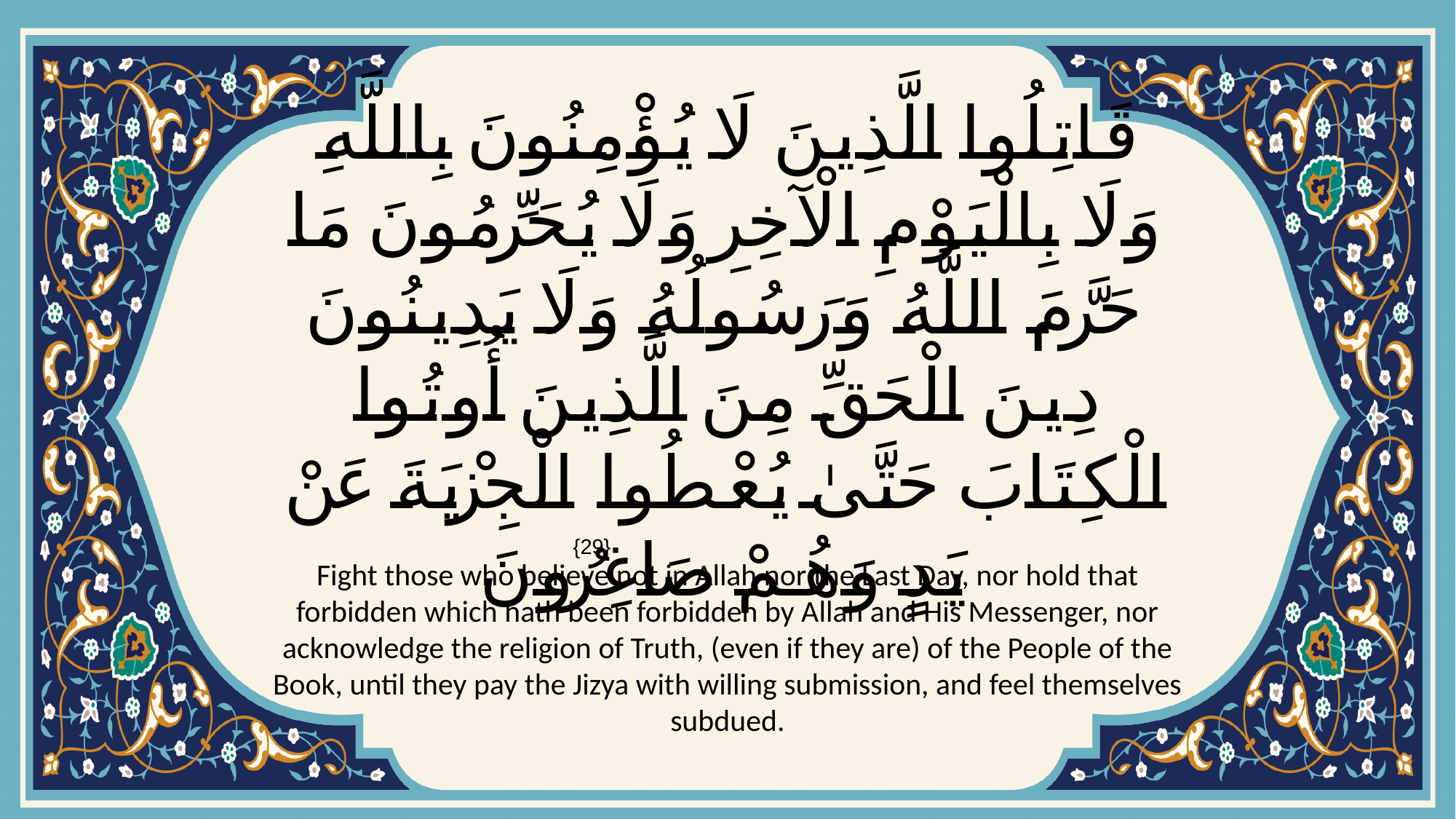

# قَاتِلُوا الَّذِينَ لَا يُؤْمِنُونَ بِاللَّهِ وَلَا بِالْيَوْمِ الْآخِرِ وَلَا يُحَرِّمُونَ مَا حَرَّمَ اللَّهُ وَرَسُولُهُ وَلَا يَدِينُونَ دِينَ الْحَقِّ مِنَ الَّذِينَ أُوتُوا الْكِتَابَ حَتَّىٰ يُعْطُوا الْجِزْيَةَ عَنْ يَدٍ وَهُمْ صَاغِرُونَ
{29}
Fight those who believe not in Allah nor the Last Day, nor hold that forbidden which hath been forbidden by Allah and His Messenger, nor acknowledge the religion of Truth, (even if they are) of the People of the Book, until they pay the Jizya with willing submission, and feel themselves subdued.